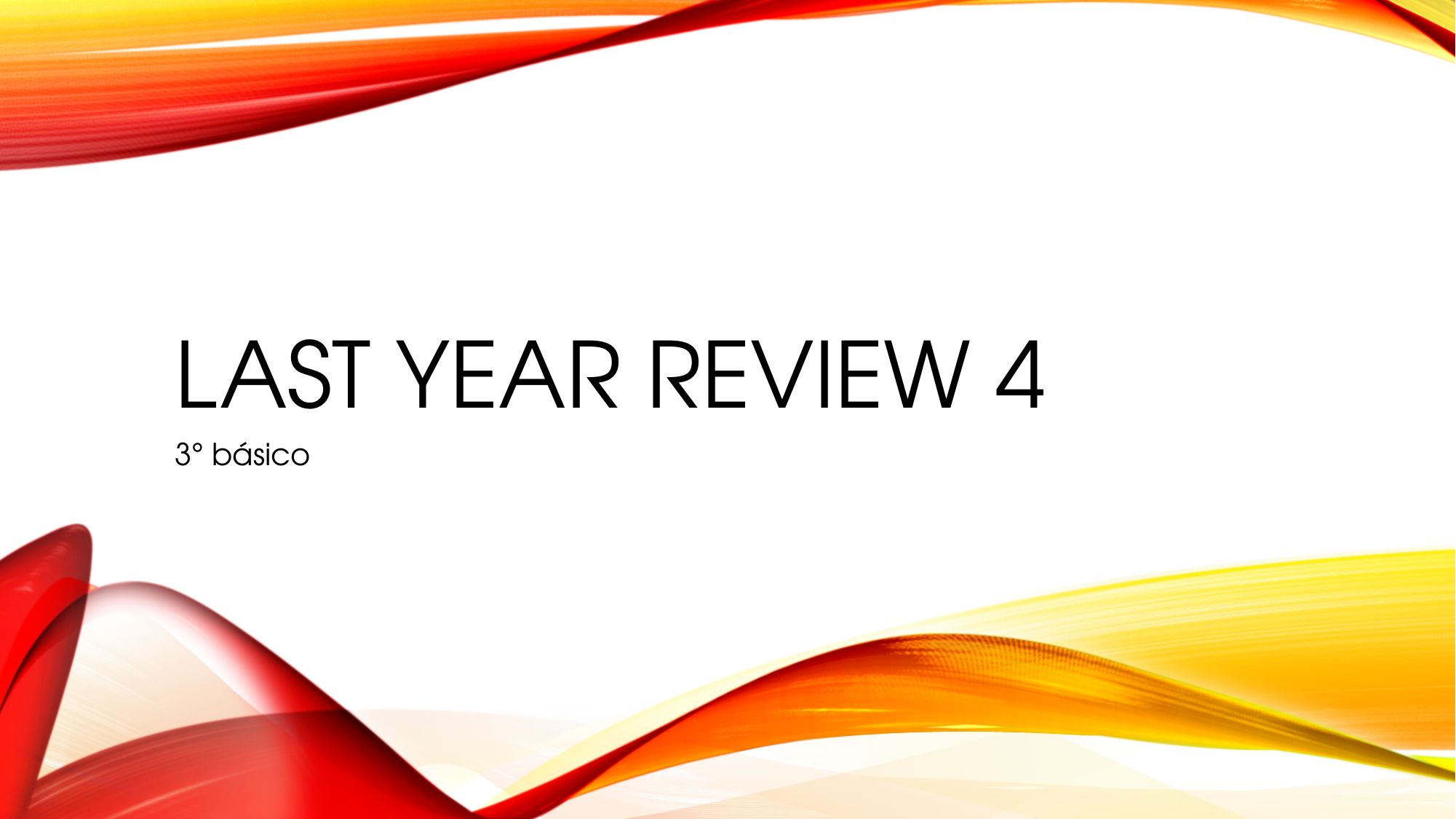

# Last year review 4
3° básico